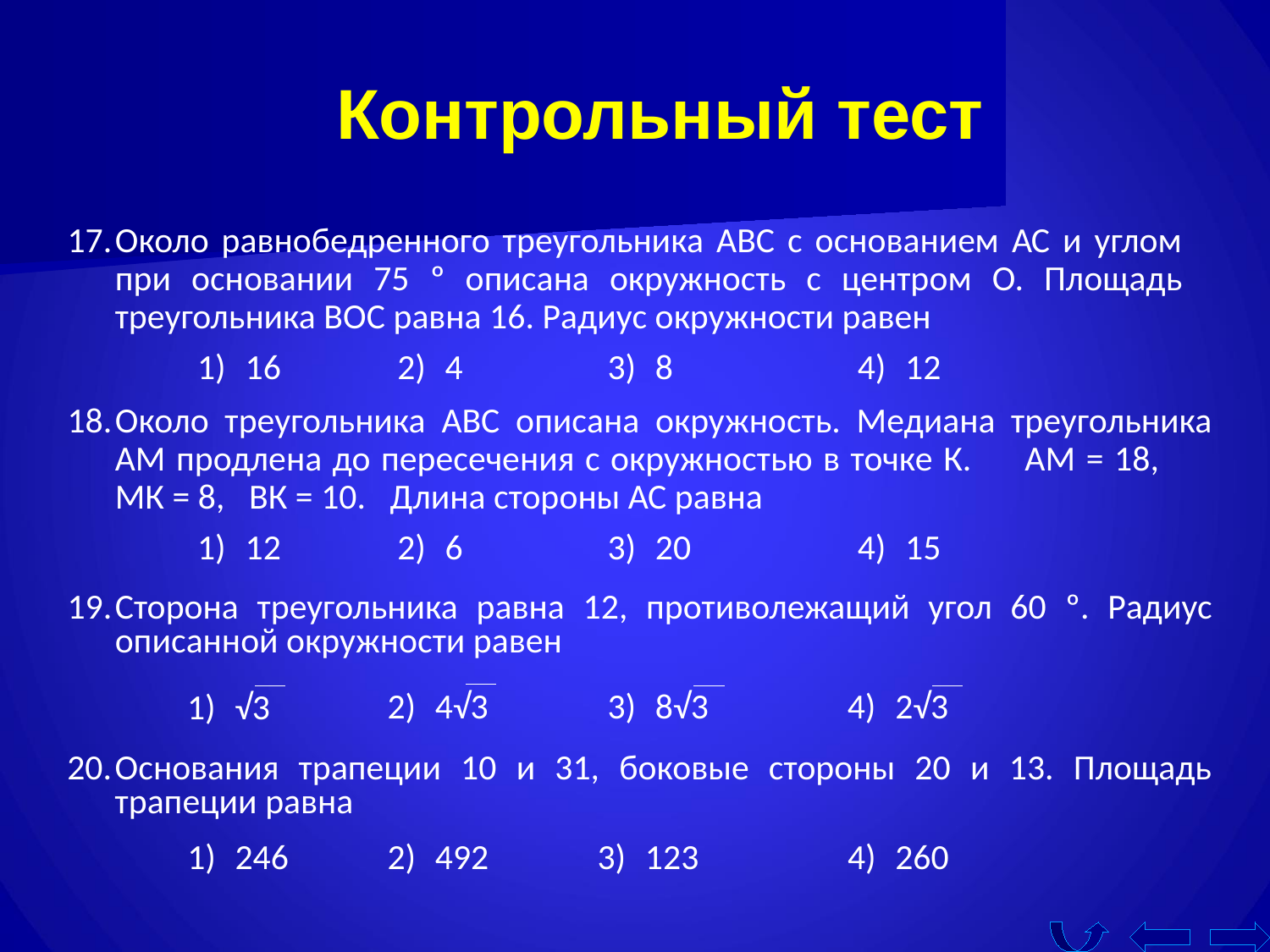

Контрольный тест
Около равнобедренного треугольника АВС с основанием АС и углом при основании 75 º описана окружность с центром О. Площадь треугольника ВОС равна 16. Радиус окружности равен
16
4
8
12
Около треугольника АВС описана окружность. Медиана треугольника АМ продлена до пересечения с окружностью в точке К.     АМ = 18,      МК = 8,   ВК = 10.   Длина стороны АС равна
12
6
20
15
Сторона треугольника равна 12, противолежащий угол 60 º. Радиус описанной окружности равен
4√3
8√3
2√3
√3
Основания трапеции 10 и 31, боковые стороны 20 и 13. Площадь трапеции равна
246
492
123
260